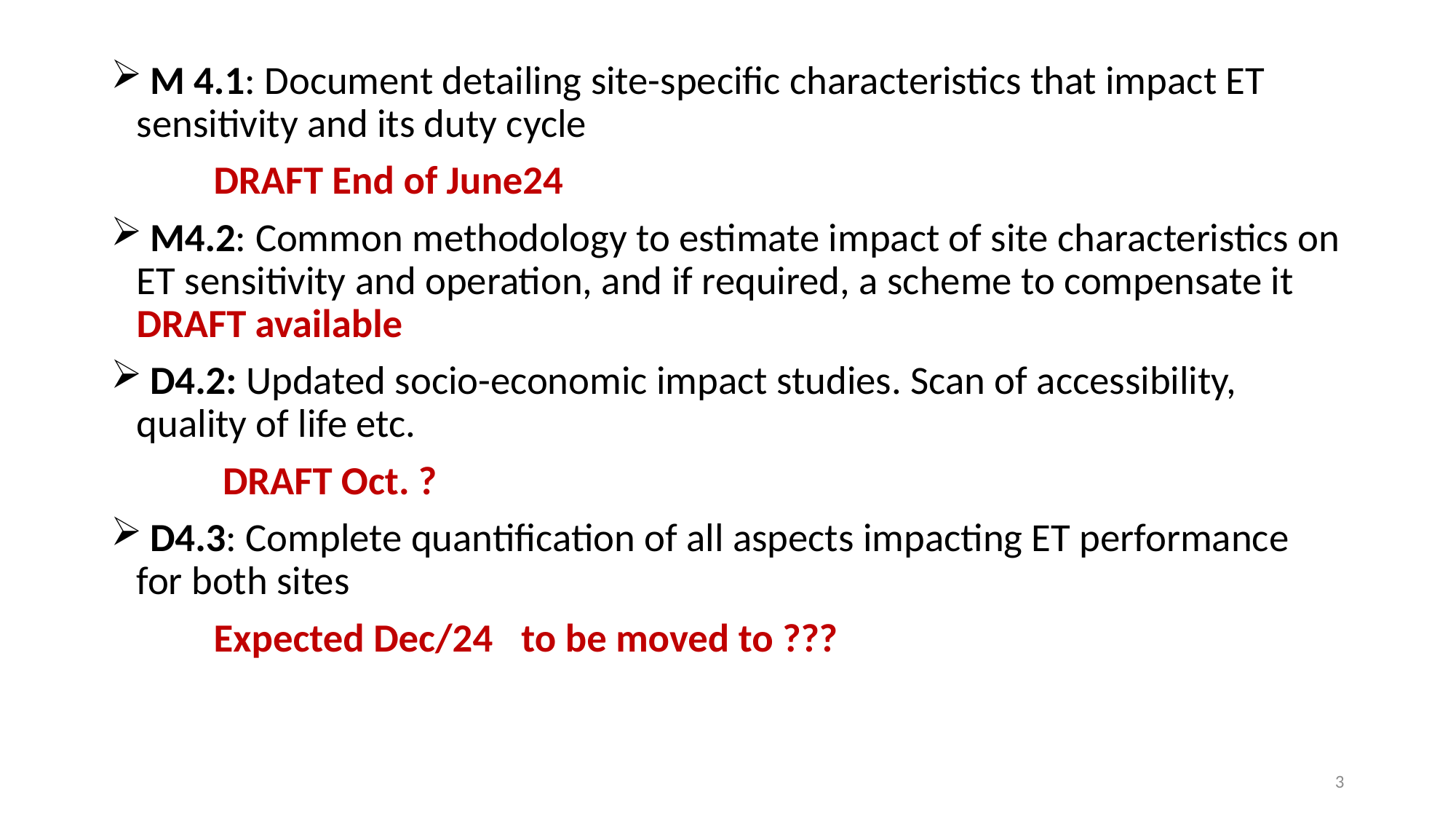

M 4.1: Document detailing site-specific characteristics that impact ET sensitivity and its duty cycle
							DRAFT End of June24
 M4.2: Common methodology to estimate impact of site characteristics on ET sensitivity and operation, and if required, a scheme to compensate it
							DRAFT available
 D4.2: Updated socio-economic impact studies. Scan of accessibility, quality of life etc.
							 DRAFT Oct. ?
 D4.3: Complete quantification of all aspects impacting ET performance for both sites
					Expected Dec/24	to be moved to ???

3